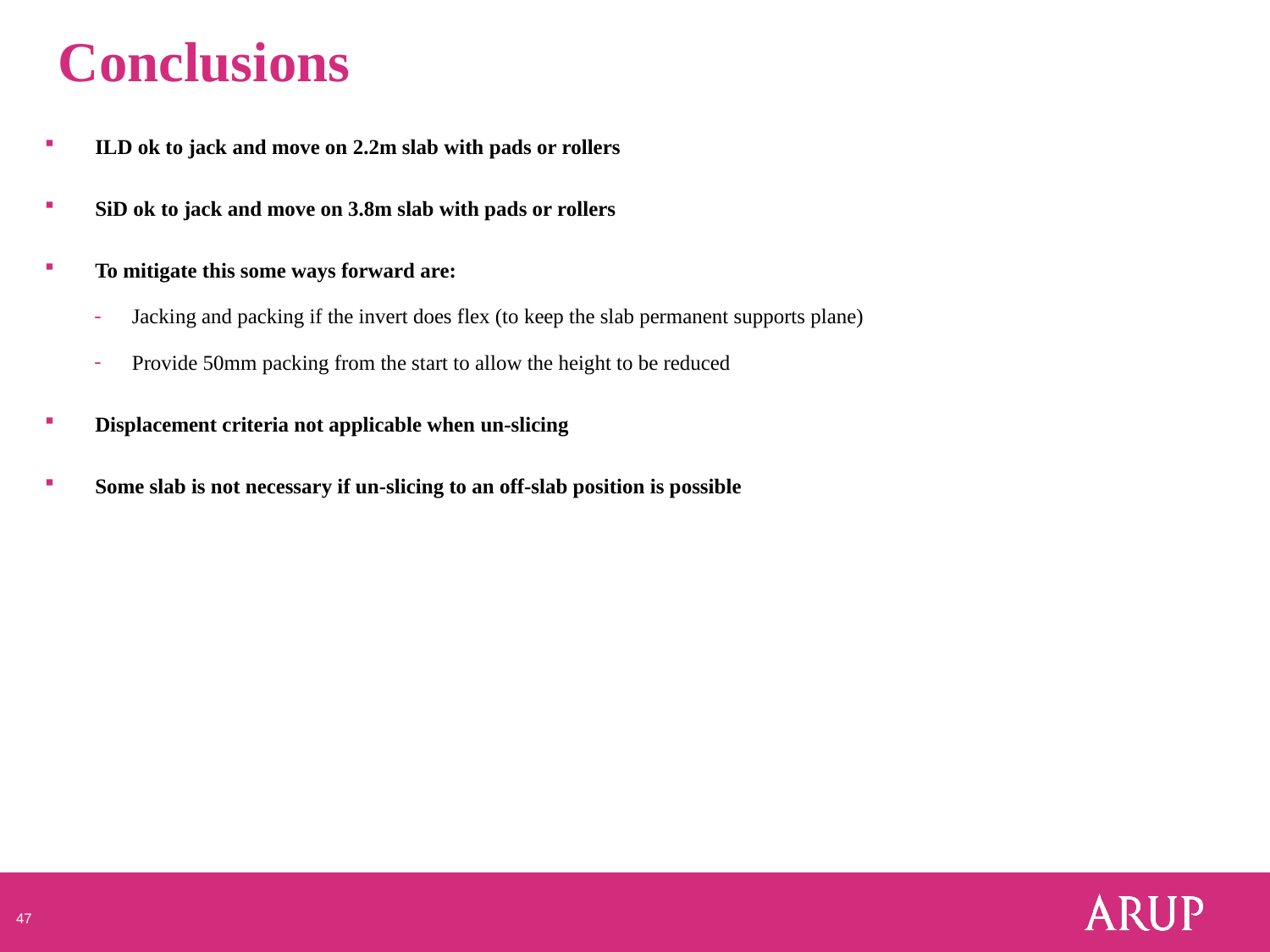

# Conclusions
ILD ok to jack and move on 2.2m slab with pads or rollers
SiD ok to jack and move on 3.8m slab with pads or rollers
To mitigate this some ways forward are:
Jacking and packing if the invert does flex (to keep the slab permanent supports plane)
Provide 50mm packing from the start to allow the height to be reduced
Displacement criteria not applicable when un-slicing
Some slab is not necessary if un-slicing to an off-slab position is possible